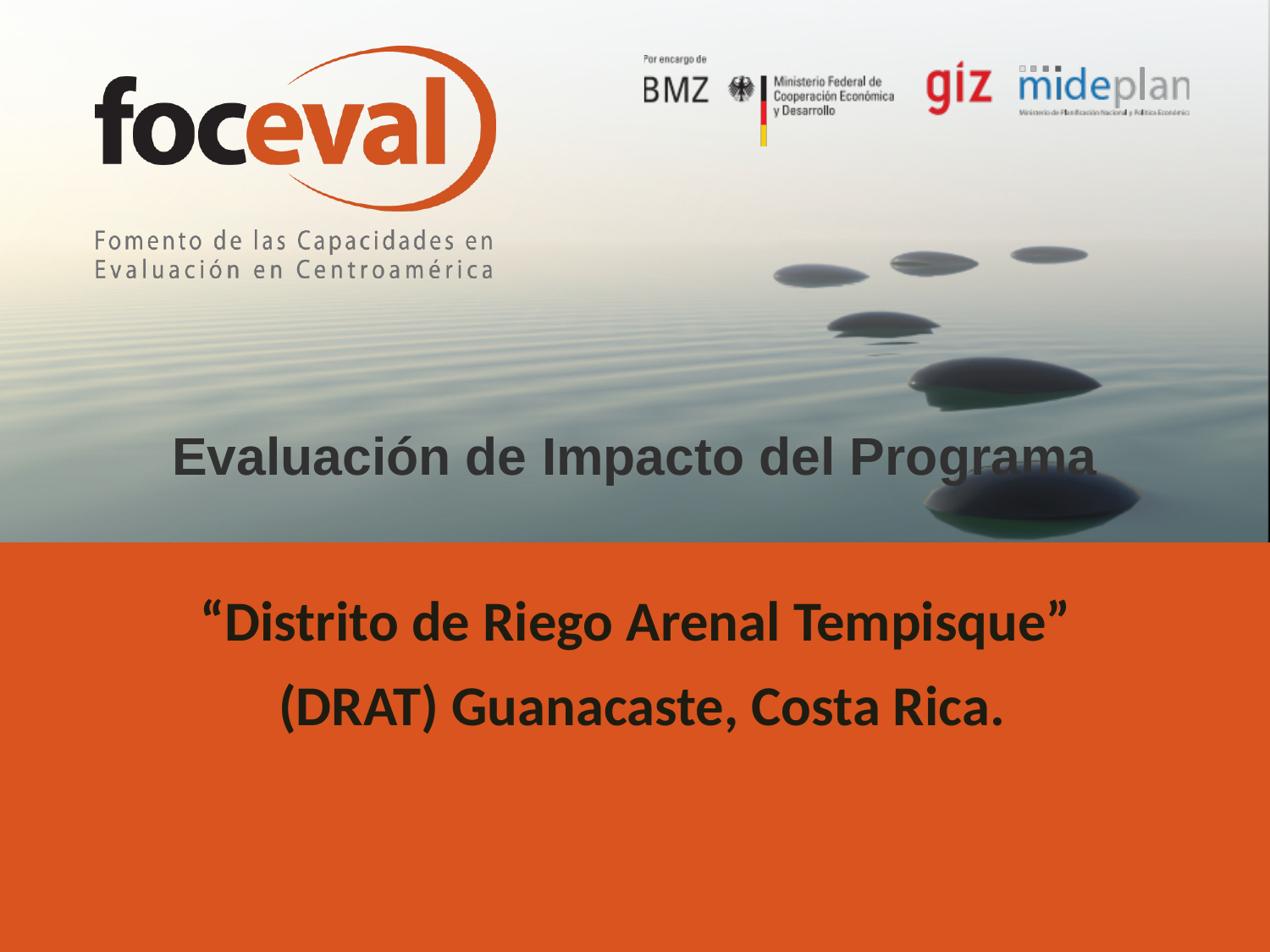

Evaluación de Impacto del Programa
“Distrito de Riego Arenal Tempisque”

 (DRAT) Guanacaste, Costa Rica.